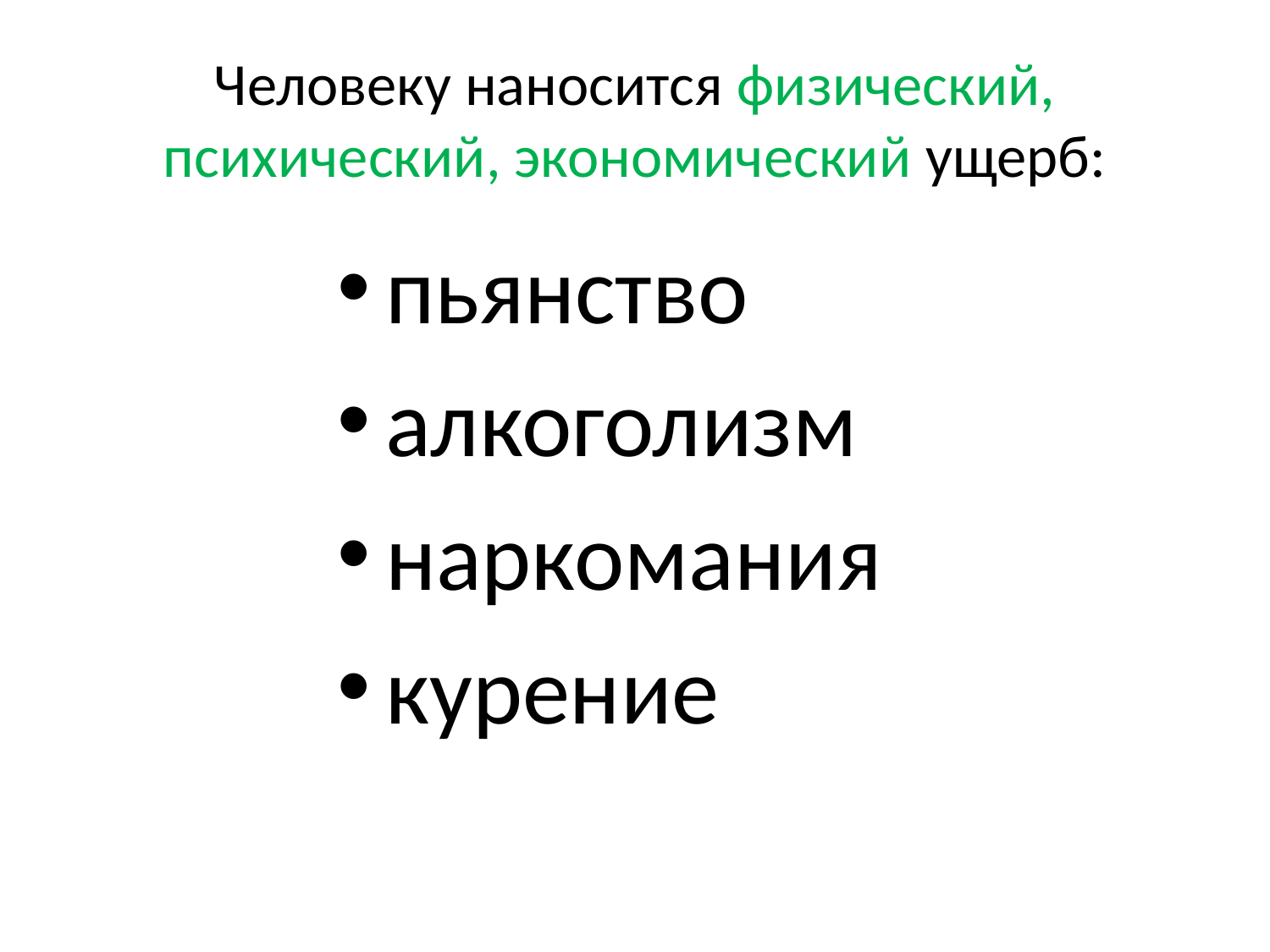

# Человеку наносится физический, психический, экономический ущерб:
пьянство
алкоголизм
наркомания
курение